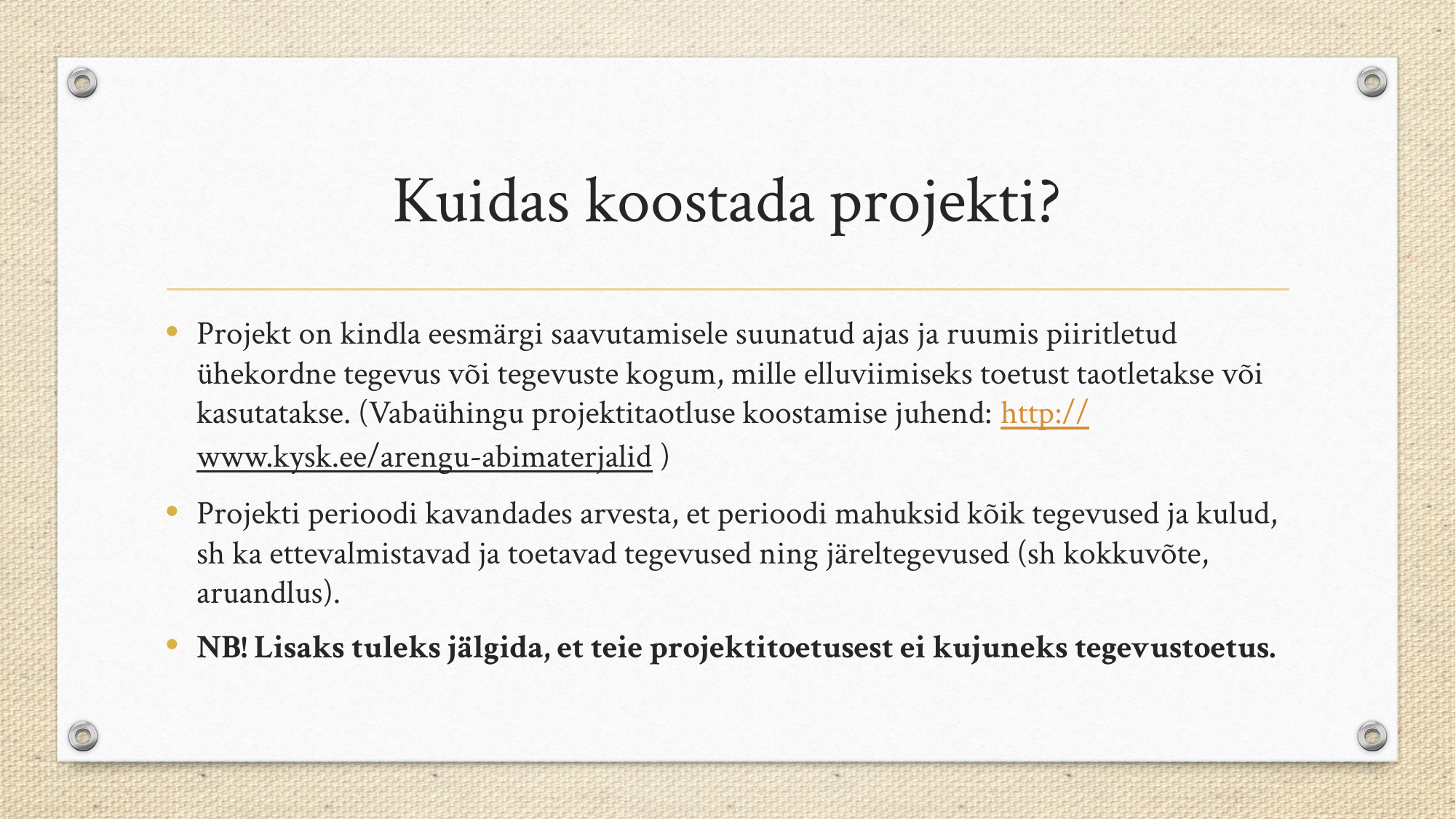

# Kuidas koostada projekti?
Projekt on kindla eesmärgi saavutamisele suunatud ajas ja ruumis piiritletud ühekordne tegevus või tegevuste kogum, mille elluviimiseks toetust taotletakse või kasutatakse. (Vabaühingu projektitaotluse koostamise juhend: http://www.kysk.ee/arengu-abimaterjalid )
Projekti perioodi kavandades arvesta, et perioodi mahuksid kõik tegevused ja kulud, sh ka ettevalmistavad ja toetavad tegevused ning järeltegevused (sh kokkuvõte, aruandlus).
NB! Lisaks tuleks jälgida, et teie projektitoetusest ei kujuneks tegevustoetus.